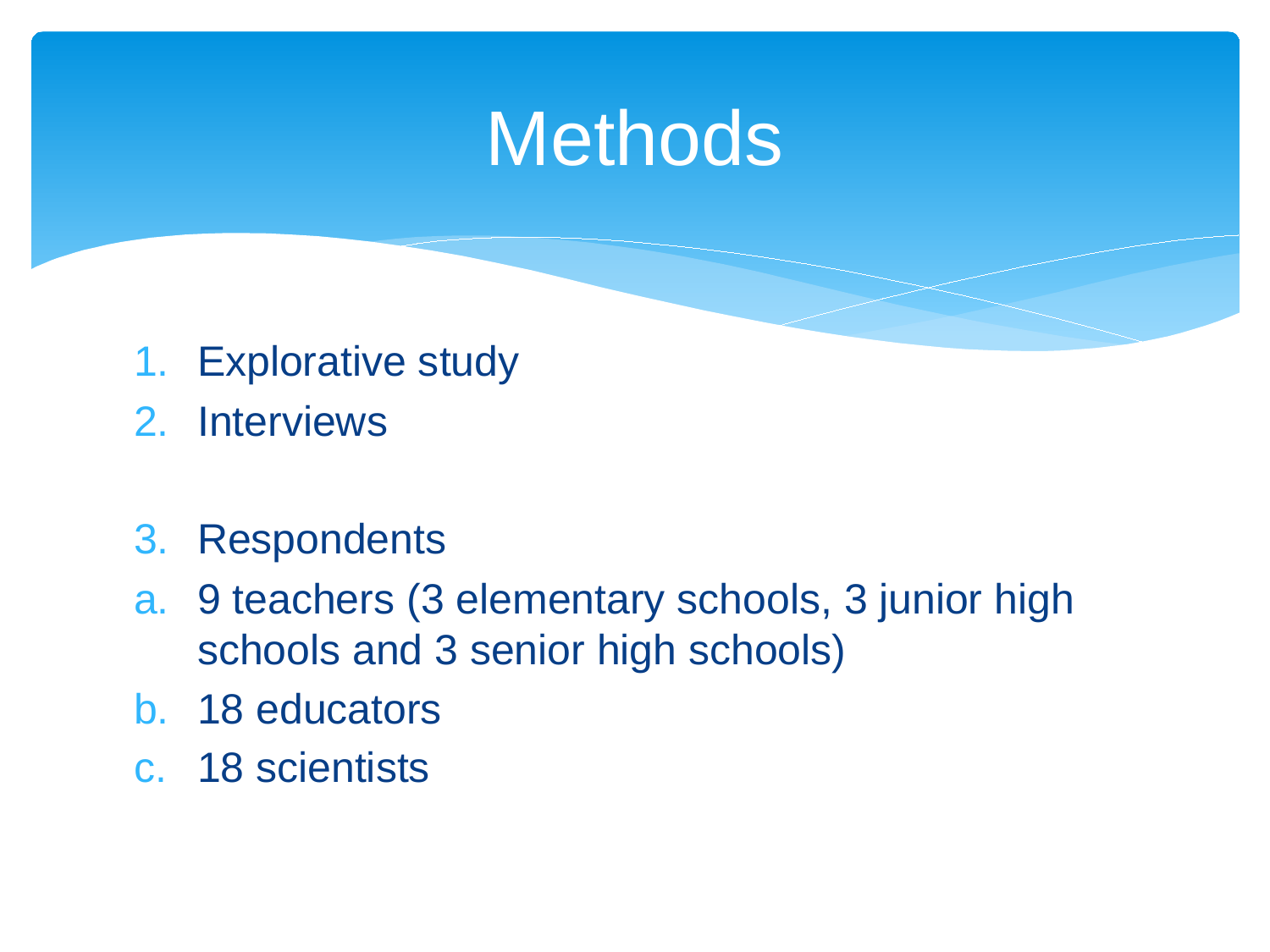

# Methods
Explorative study
Interviews

Respondents
9 teachers (3 elementary schools, 3 junior high schools and 3 senior high schools)
18 educators
18 scientists